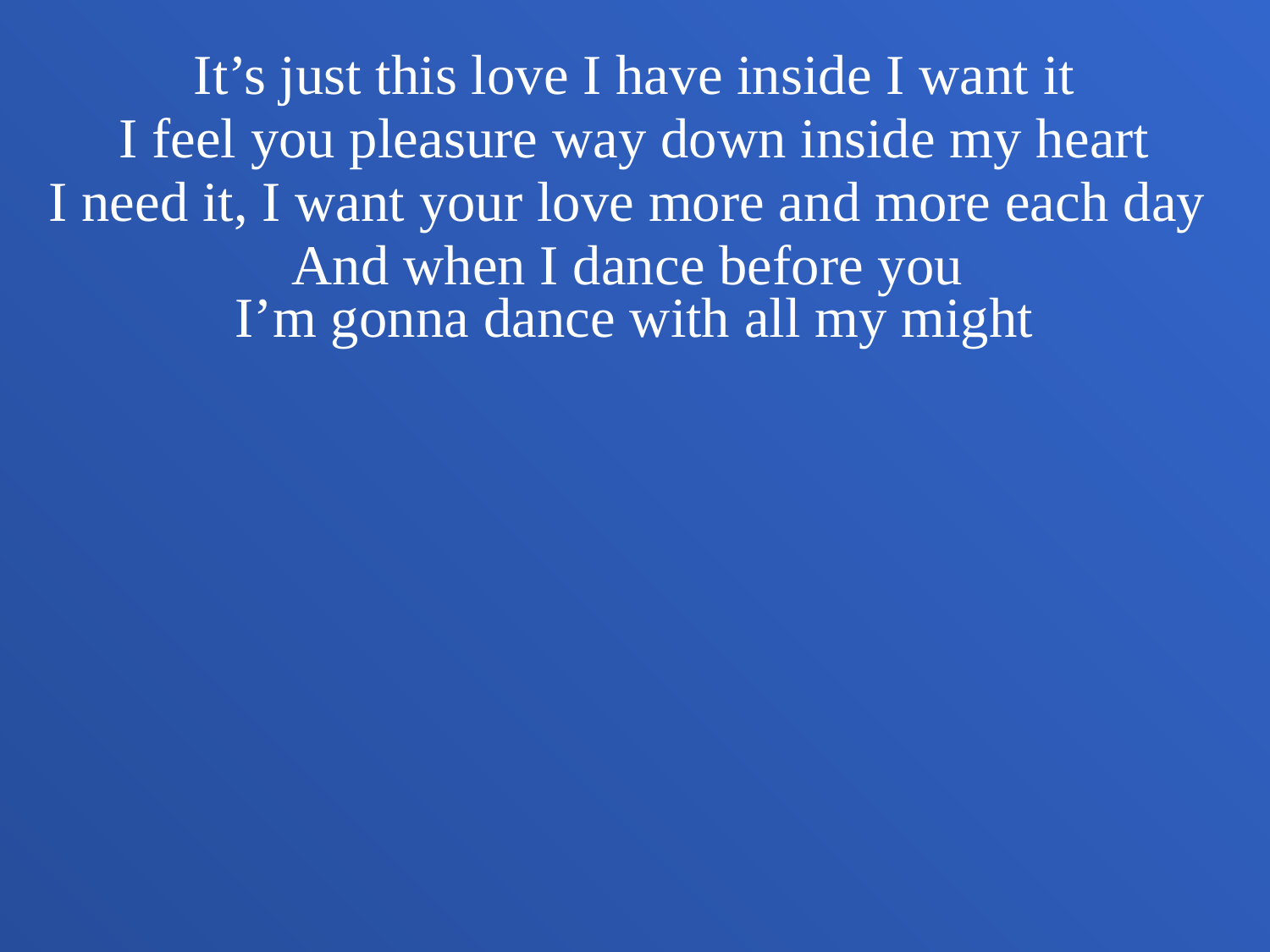

It’s just this love I have inside I want it
I feel you pleasure way down inside my heart
I need it, I want your love more and more each day
And when I dance before you
I’m gonna dance with all my might